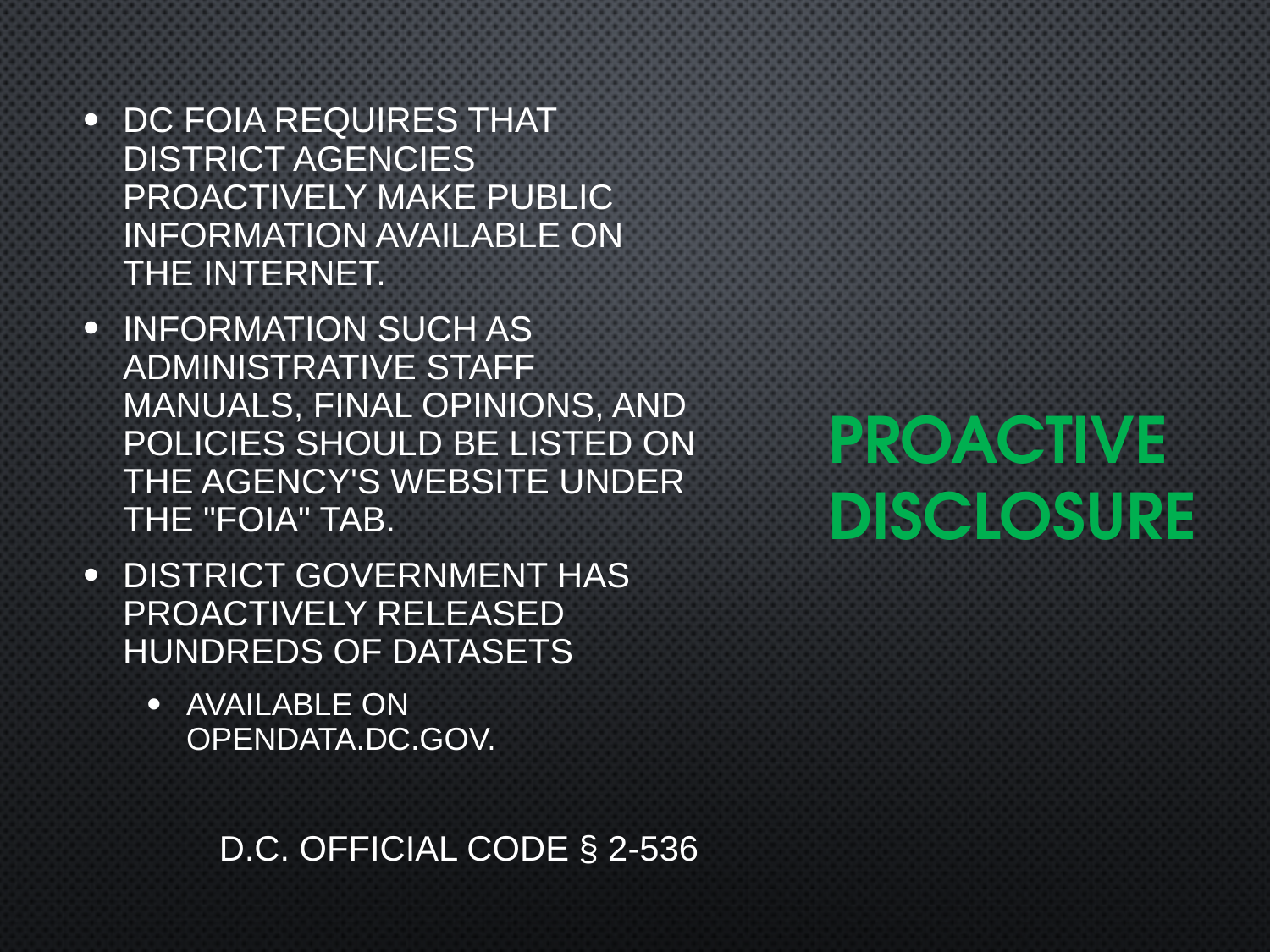

DC FOIA requires that District agencies proactively make public information available on the Internet.
Information such as administrative staff manuals, final opinions, and policies should be listed on the agency's website under the "FOIA" tab.
District government has proactively released hundreds of datasets
available on opendata.dc.gov.

D.C. Official Code § 2-536

# PROACTIVE DISCLOSURE